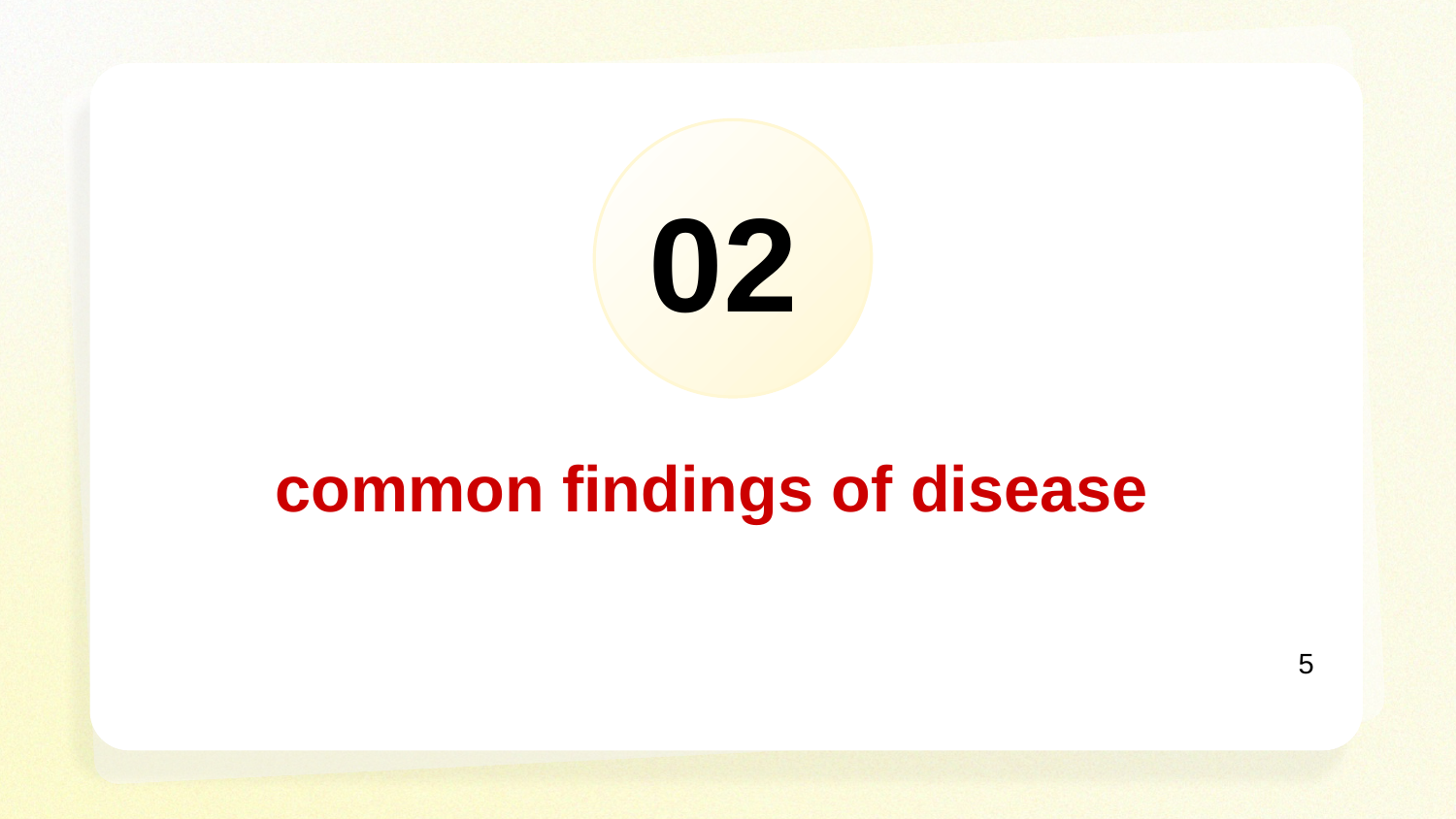

02
# common findings of disease
5